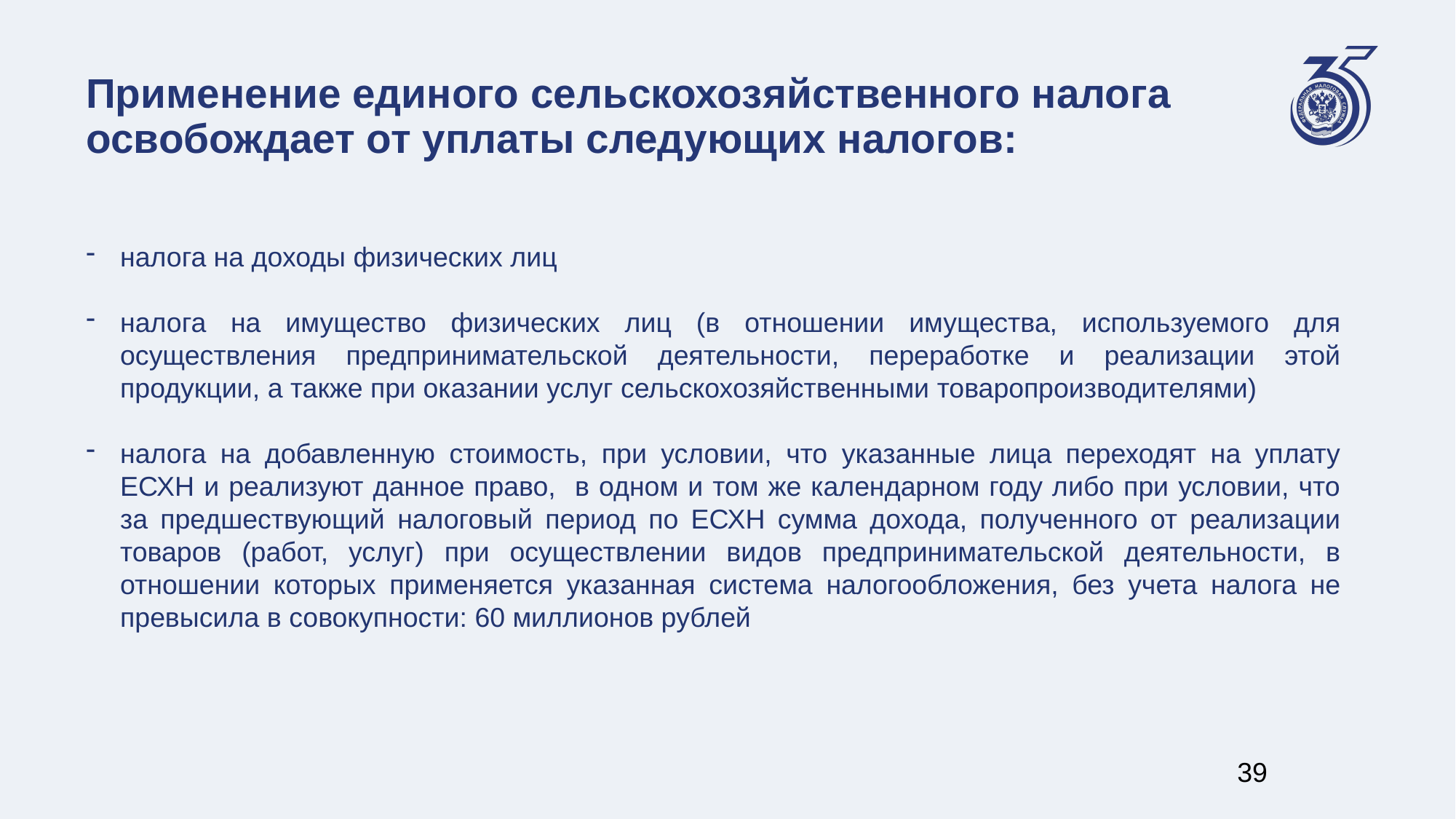

# Применение единого сельскохозяйственного налога  освобождает от уплаты следующих налогов:
налога на доходы физических лиц

налога на имущество физических лиц (в отношении имущества, используемого для осуществления предпринимательской деятельности, переработке и реализации этой продукции, а также при оказании услуг сельскохозяйственными товаропроизводителями)

налога на добавленную стоимость, при условии, что указанные лица переходят на уплату ЕСХН и реализуют данное право,  в одном и том же календарном году либо при условии, что за предшествующий налоговый период по ЕСХН сумма дохода, полученного от реализации товаров (работ, услуг) при осуществлении видов предпринимательской деятельности, в отношении которых применяется указанная система налогообложения, без учета налога не превысила в совокупности: 60 миллионов рублей
39